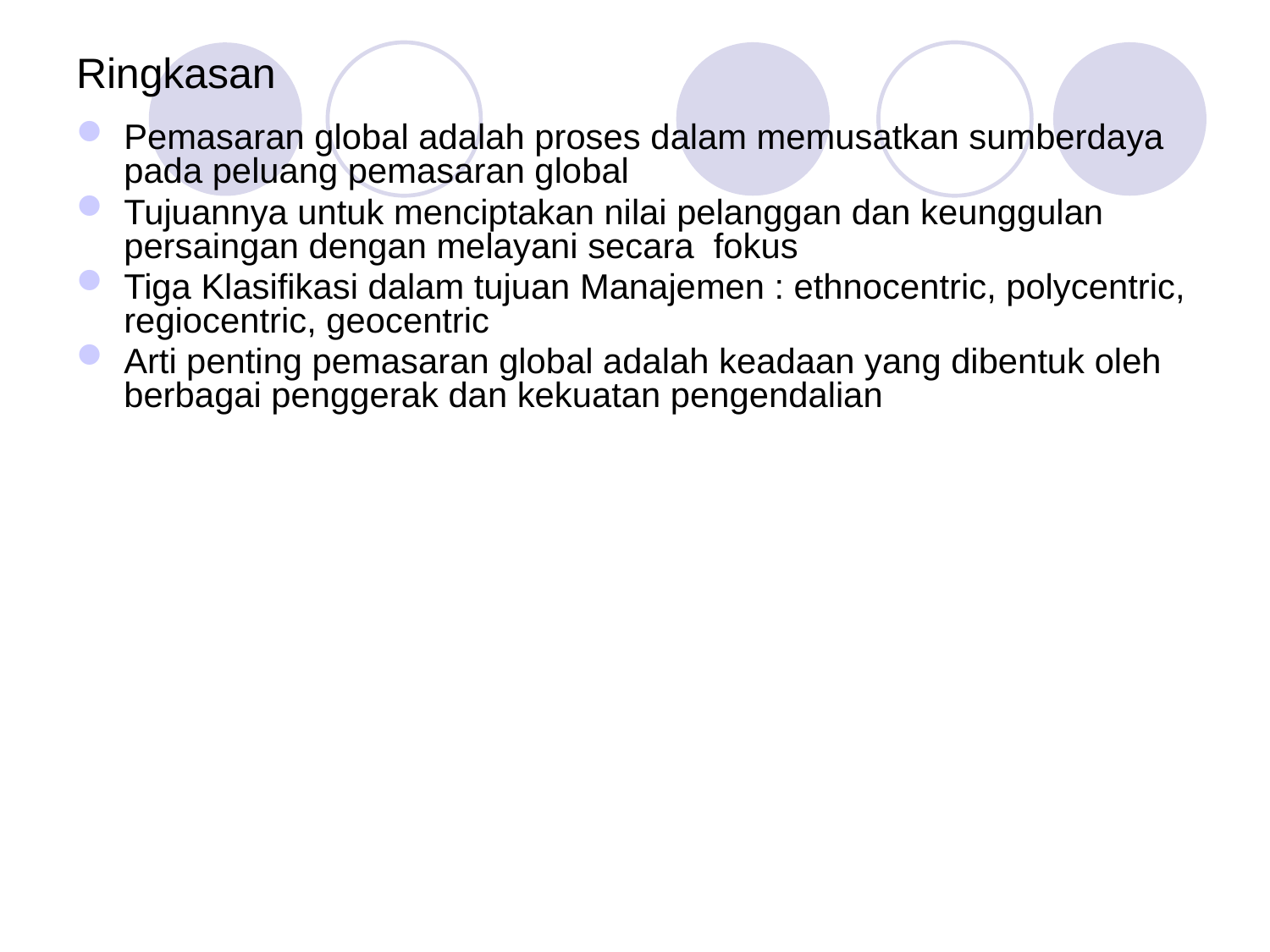

# Ringkasan
Pemasaran global adalah proses dalam memusatkan sumberdaya pada peluang pemasaran global
Tujuannya untuk menciptakan nilai pelanggan dan keunggulan persaingan dengan melayani secara  fokus
Tiga Klasifikasi dalam tujuan Manajemen : ethnocentric, polycentric, regiocentric, geocentric
Arti penting pemasaran global adalah keadaan yang dibentuk oleh berbagai penggerak dan kekuatan pengendalian